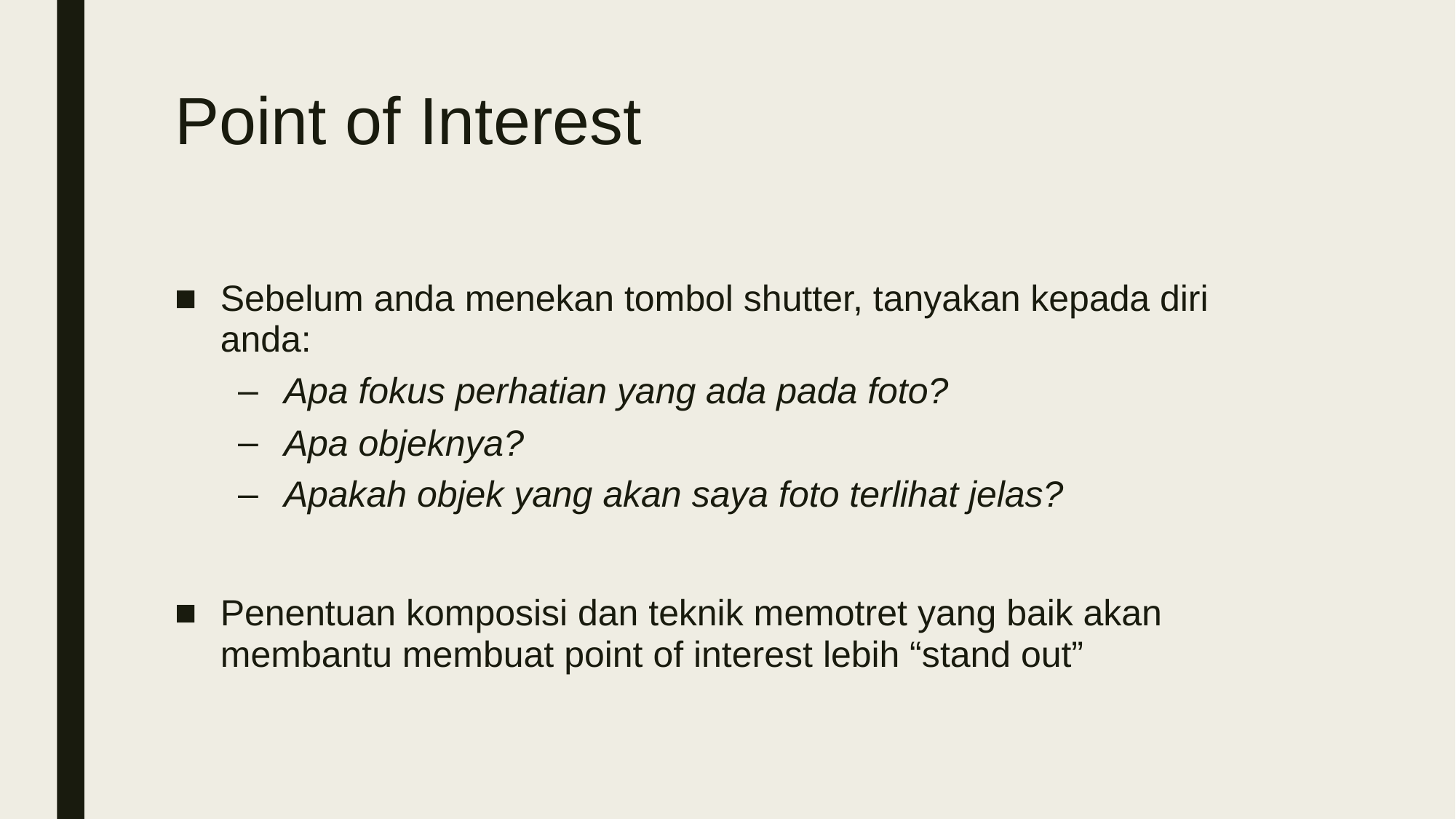

# Point of Interest
Sebelum anda menekan tombol shutter, tanyakan kepada diri anda:
Apa fokus perhatian yang ada pada foto?
Apa objeknya?
Apakah objek yang akan saya foto terlihat jelas?

Penentuan komposisi dan teknik memotret yang baik akan membantu membuat point of interest lebih “stand out”